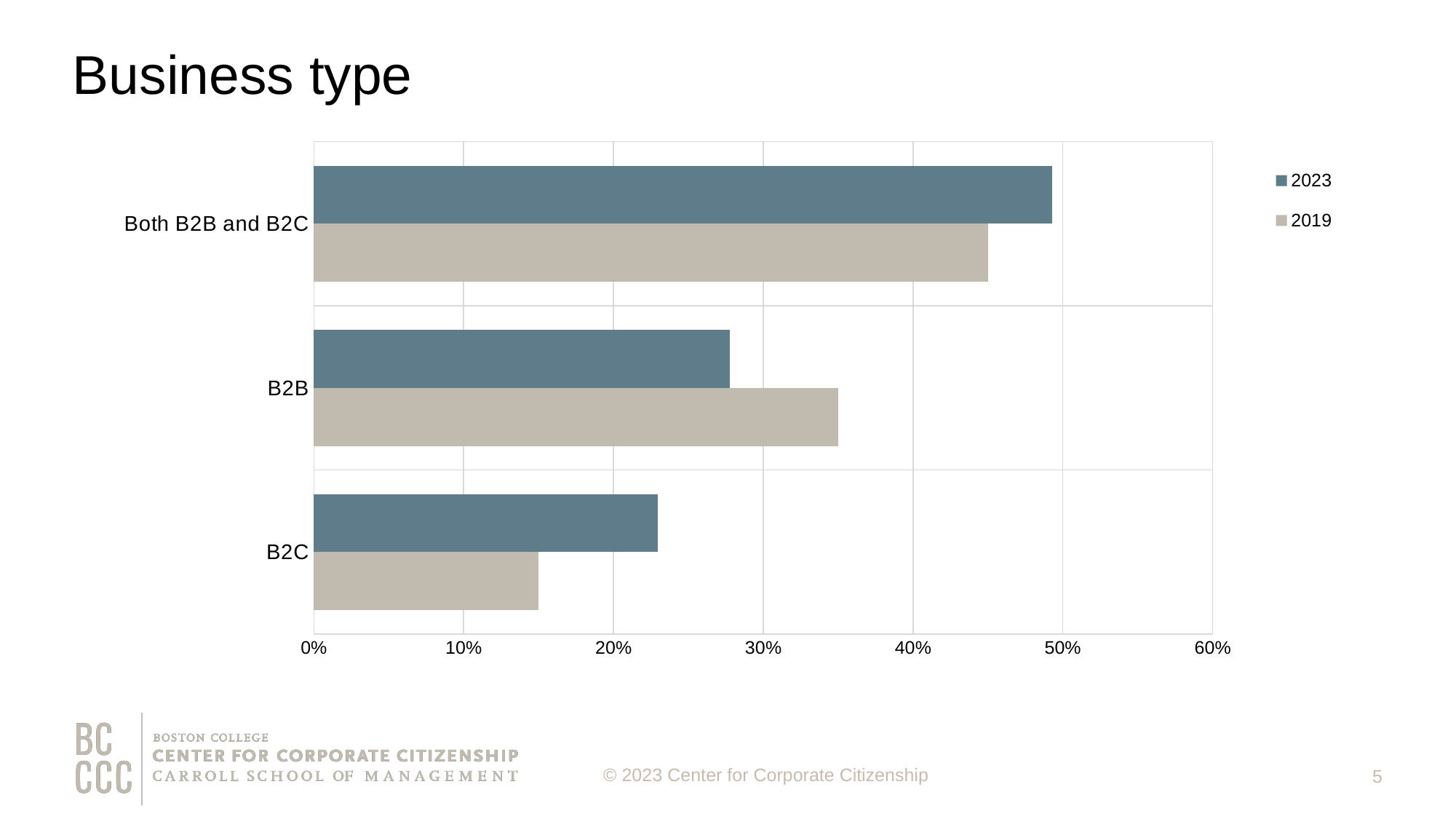

# Business type

### Chart

| Category | 2019 | 2023 |
|---|---|---|
| B2C | 0.15 | 0.22966507177033493 |
| B2B | 0.35 | 0.27751196172248804 |
| Both B2B and B2C | 0.45 | 0.49282296650717705 |
5